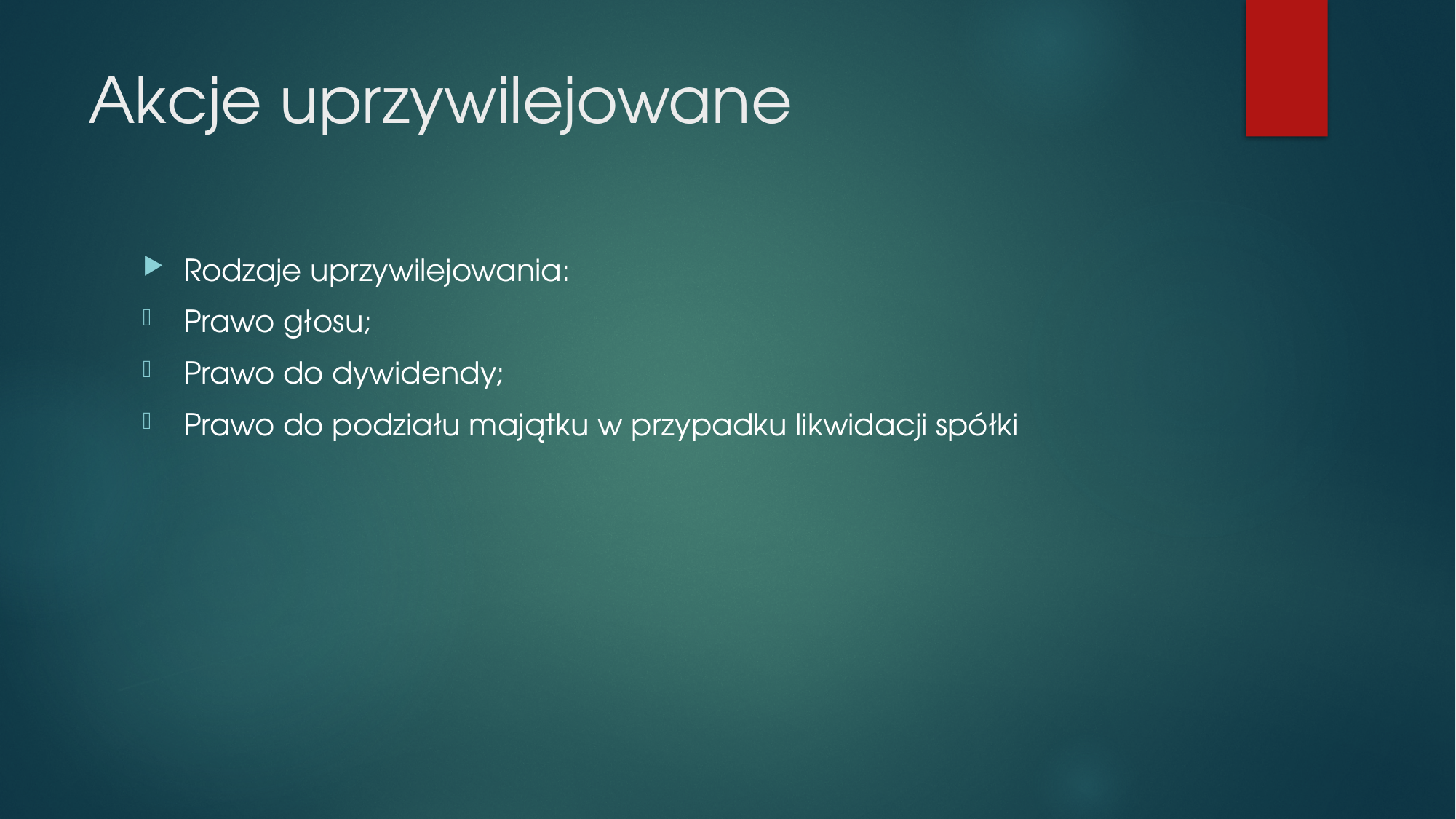

# Akcje uprzywilejowane
Rodzaje uprzywilejowania:
Prawo głosu;
Prawo do dywidendy;
Prawo do podziału majątku w przypadku likwidacji spółki